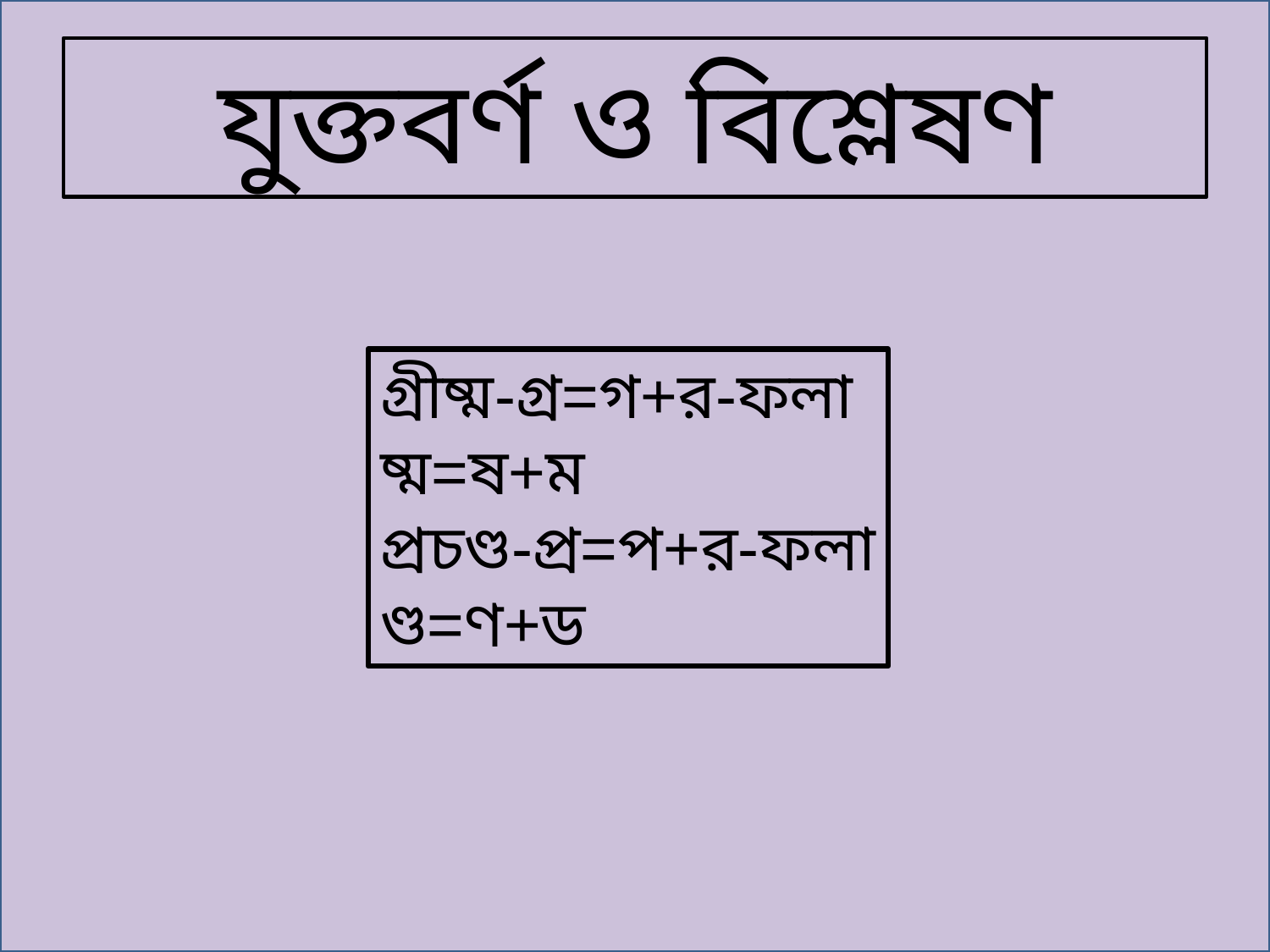

# যুক্তবর্ণ ও বিশ্লেষণ
গ্রীষ্ম-গ্র=গ+র-ফলা
ষ্ম=ষ+ম
প্রচণ্ড-প্র=প+র-ফলা
ণ্ড=ণ+ড